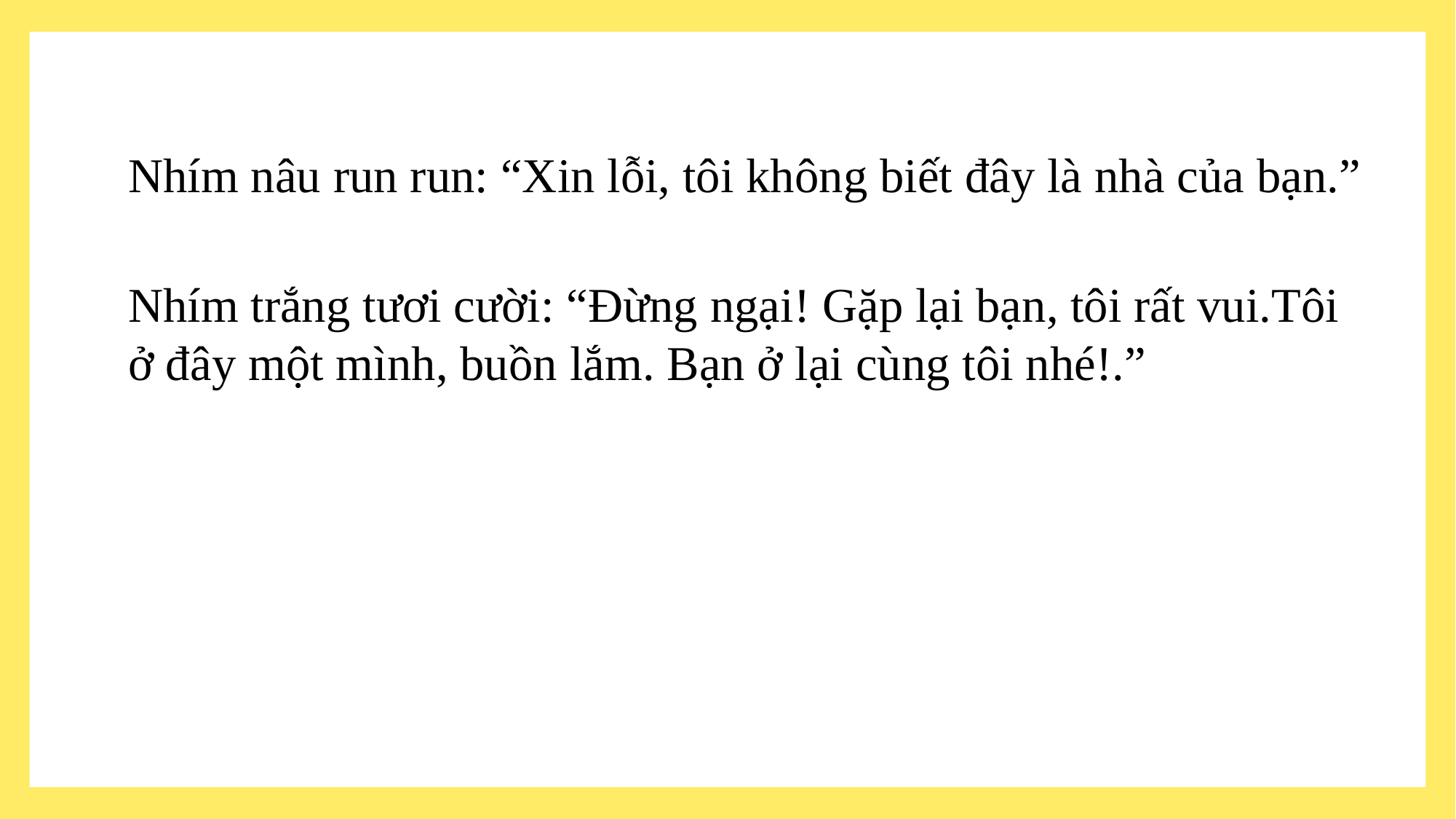

Nhím nâu run run: “Xin lỗi, tôi không biết đây là nhà của bạn.”
Nhím trắng tươi cười: “Đừng ngại! Gặp lại bạn, tôi rất vui.Tôi ở đây một mình, buồn lắm. Bạn ở lại cùng tôi nhé!.”